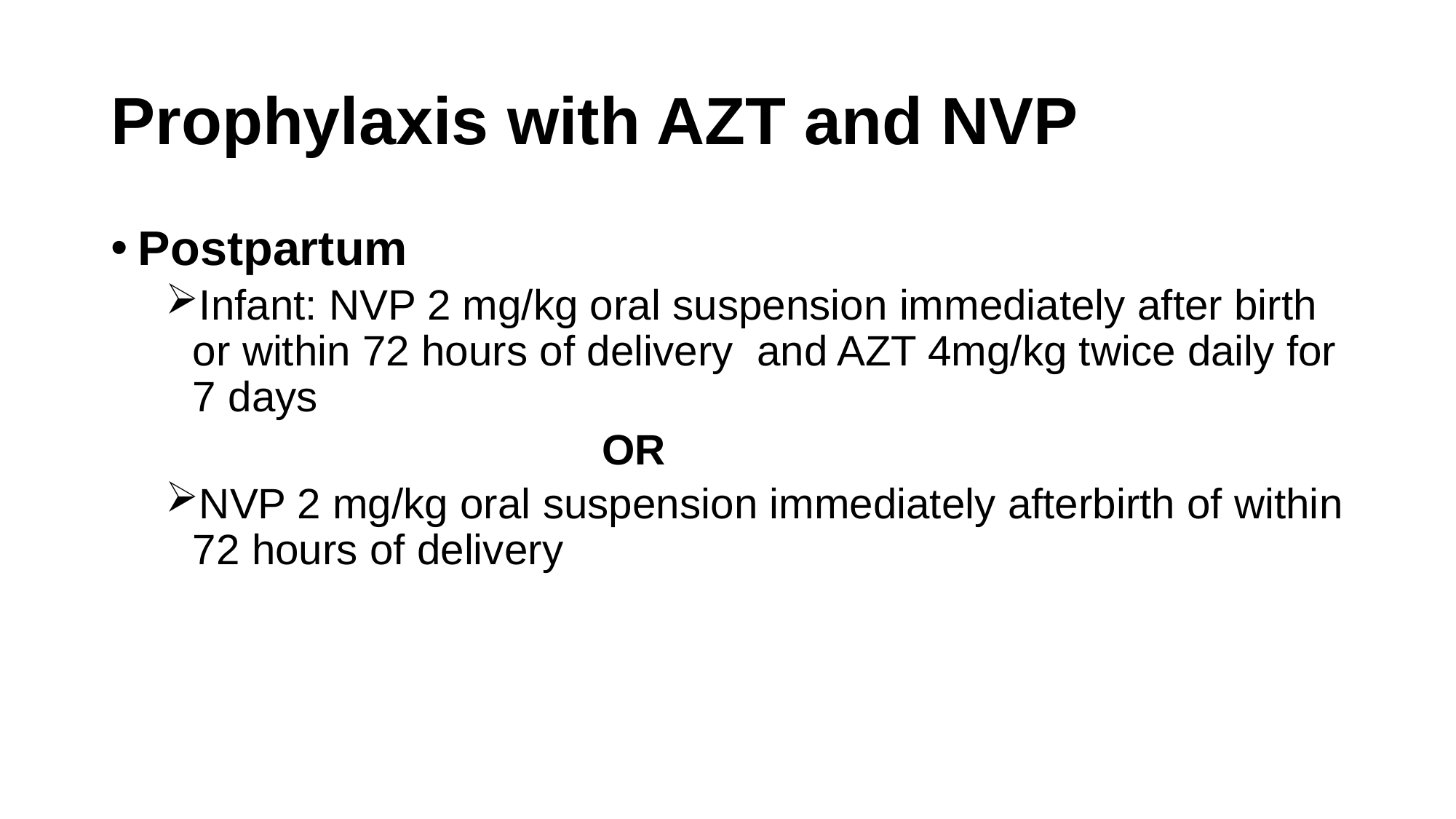

# Prophylaxis with AZT and NVP
Postpartum
Infant: NVP 2 mg/kg oral suspension immediately after birth or within 72 hours of delivery  and AZT 4mg/kg twice daily for 7 days
				OR
NVP 2 mg/kg oral suspension immediately afterbirth of within 72 hours of delivery